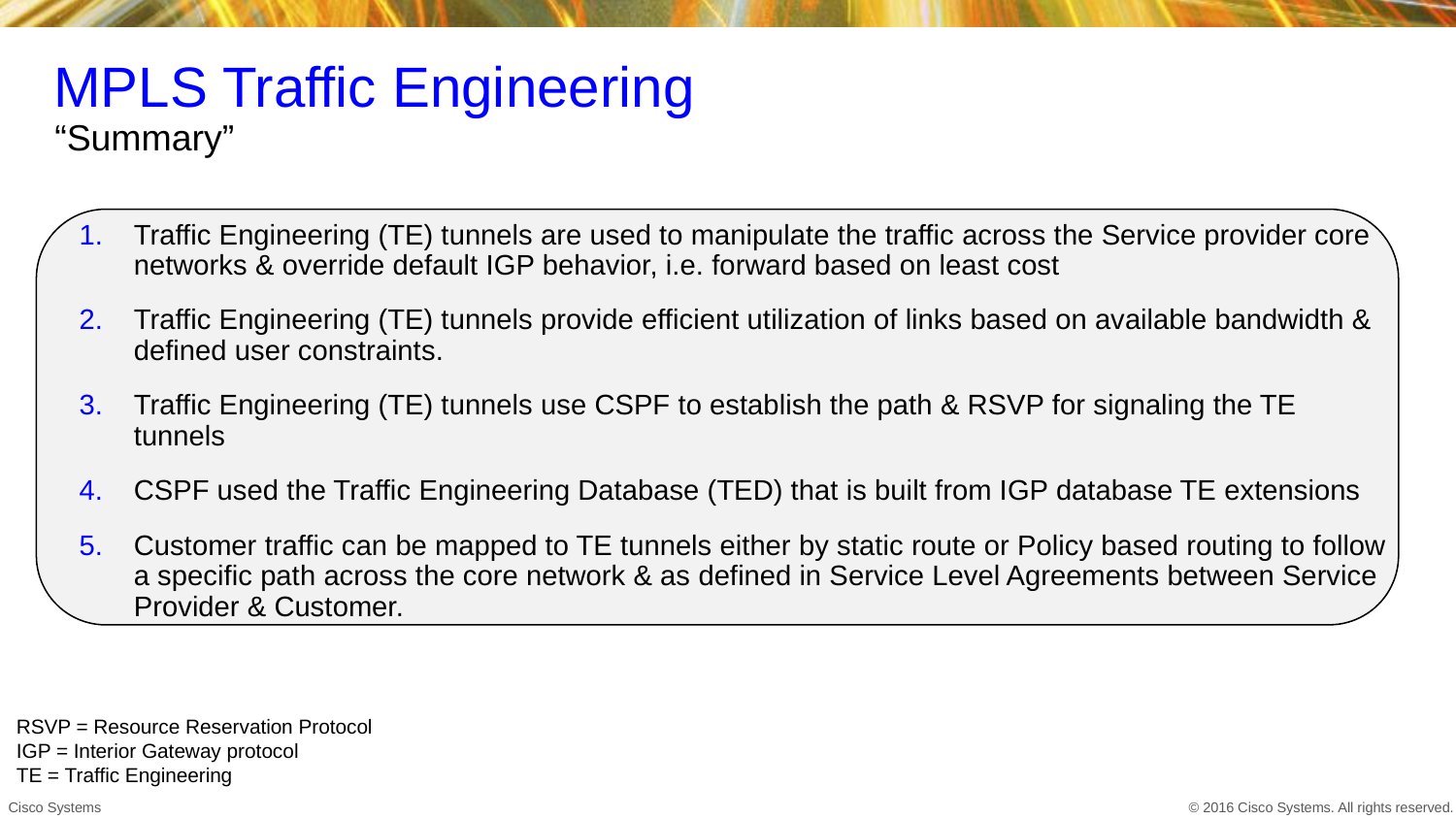

# MPLS Traffic Engineering “Summary”

Traffic Engineering (TE) tunnels are used to manipulate the traffic across the Service provider core networks & override default IGP behavior, i.e. forward based on least cost
Traffic Engineering (TE) tunnels provide efficient utilization of links based on available bandwidth & defined user constraints.
Traffic Engineering (TE) tunnels use CSPF to establish the path & RSVP for signaling the TE tunnels
CSPF used the Traffic Engineering Database (TED) that is built from IGP database TE extensions
Customer traffic can be mapped to TE tunnels either by static route or Policy based routing to follow a specific path across the core network & as defined in Service Level Agreements between Service Provider & Customer.

RSVP = Resource Reservation Protocol
IGP = Interior Gateway protocol
TE = Traffic Engineering